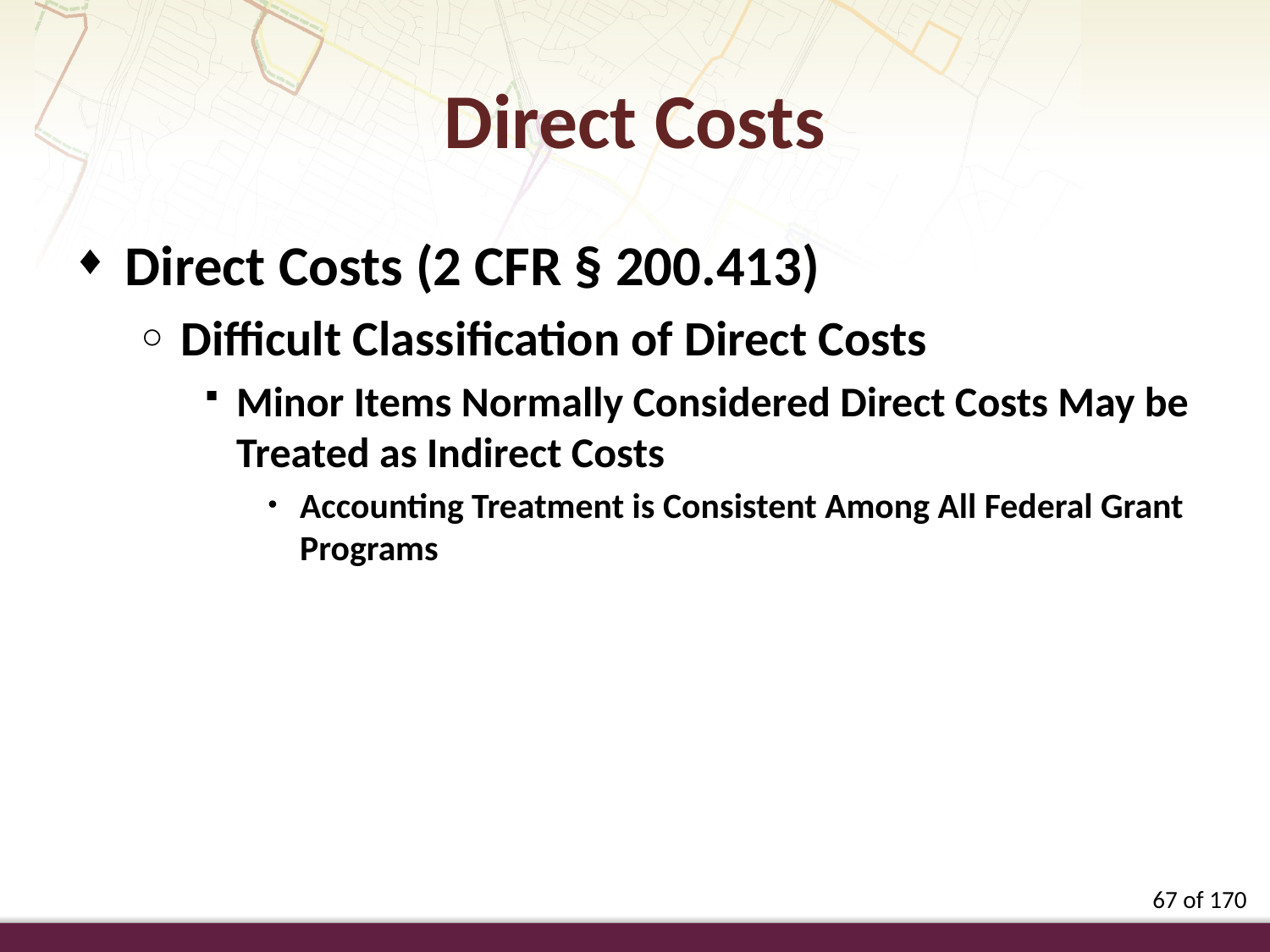

Direct Costs
Direct Costs (2 CFR § 200.413)
Difficult Classification of Direct Costs
Minor Items Normally Considered Direct Costs May be Treated as Indirect Costs
Accounting Treatment is Consistent Among All Federal Grant Programs

67 of 170